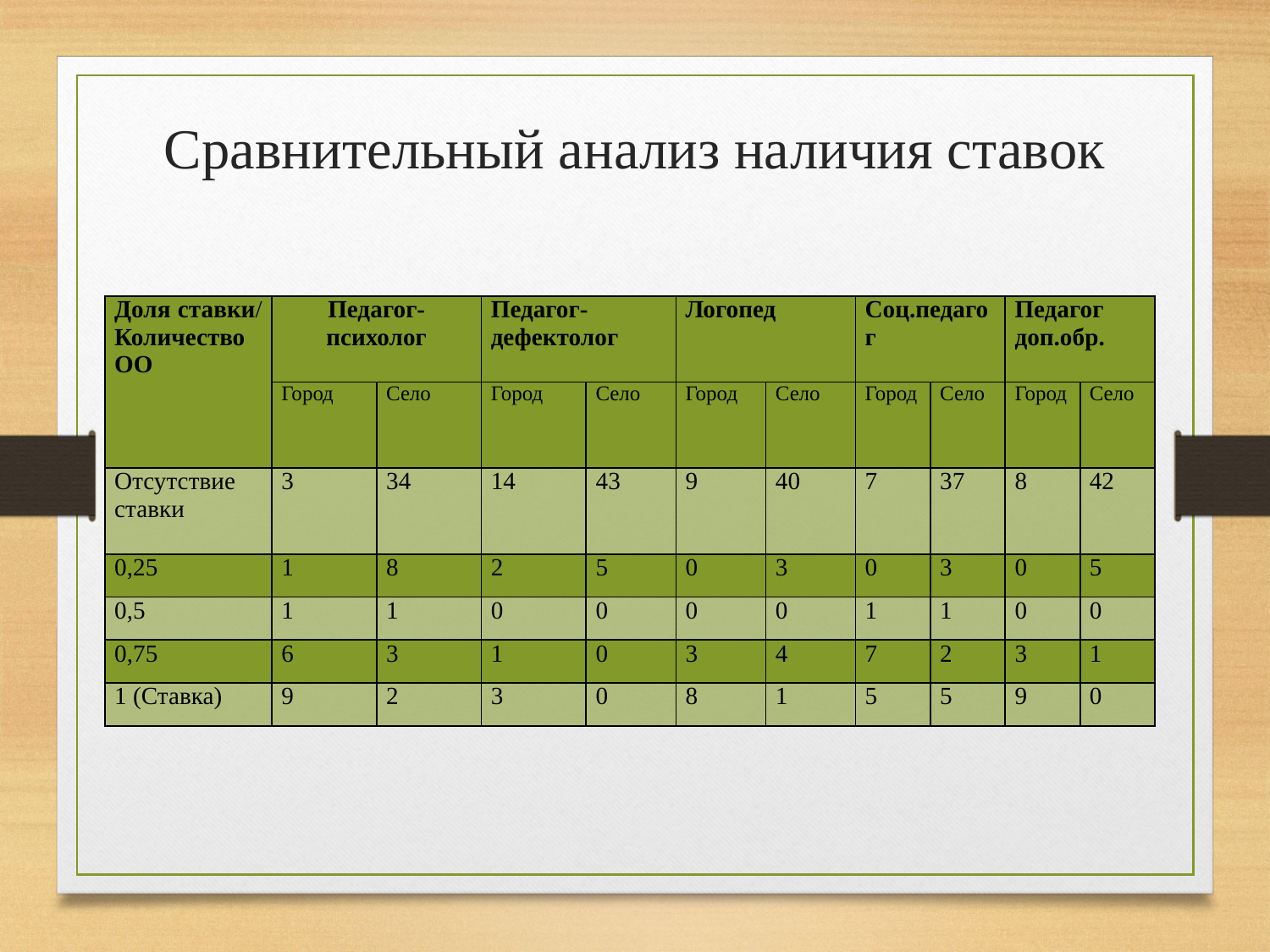

Сравнительный анализ наличия ставок
| Доля ставки/ Количество ОО | Педагог-психолог |  | Педагог-дефектолог |  | Логопед |  | Соц.педагог |  | Педагог доп.обр. |  |
| --- | --- | --- | --- | --- | --- | --- | --- | --- | --- | --- |
|  | Город | Село | Город | Село | Город | Село | Город | Село | Город | Село |
| Отсутствие ставки | 3 | 34 | 14 | 43 | 9 | 40 | 7 | 37 | 8 | 42 |
| 0,25 | 1 | 8 | 2 | 5 | 0 | 3 | 0 | 3 | 0 | 5 |
| 0,5 | 1 | 1 | 0 | 0 | 0 | 0 | 1 | 1 | 0 | 0 |
| 0,75 | 6 | 3 | 1 | 0 | 3 | 4 | 7 | 2 | 3 | 1 |
| 1 (Ставка) | 9 | 2 | 3 | 0 | 8 | 1 | 5 | 5 | 9 | 0 |